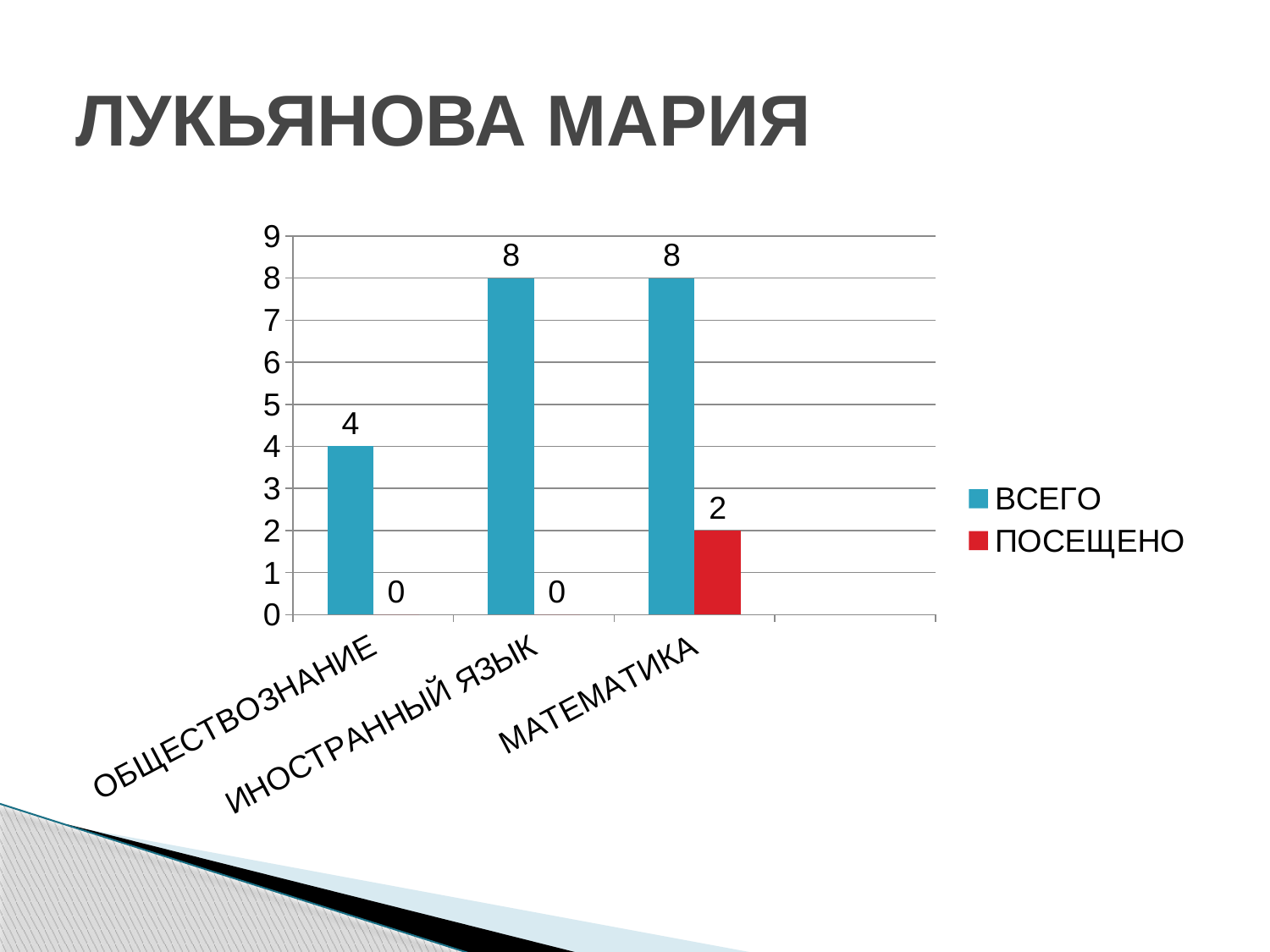

# ЛУКЬЯНОВА МАРИЯ

### Chart

| Category | ВСЕГО | ПОСЕЩЕНО |
|---|---|---|
| ОБЩЕСТВОЗНАНИЕ | 4.0 | 0.0 |
| ИНОСТРАННЫЙ ЯЗЫК | 8.0 | 0.0 |
| МАТЕМАТИКА | 8.0 | 2.0 |